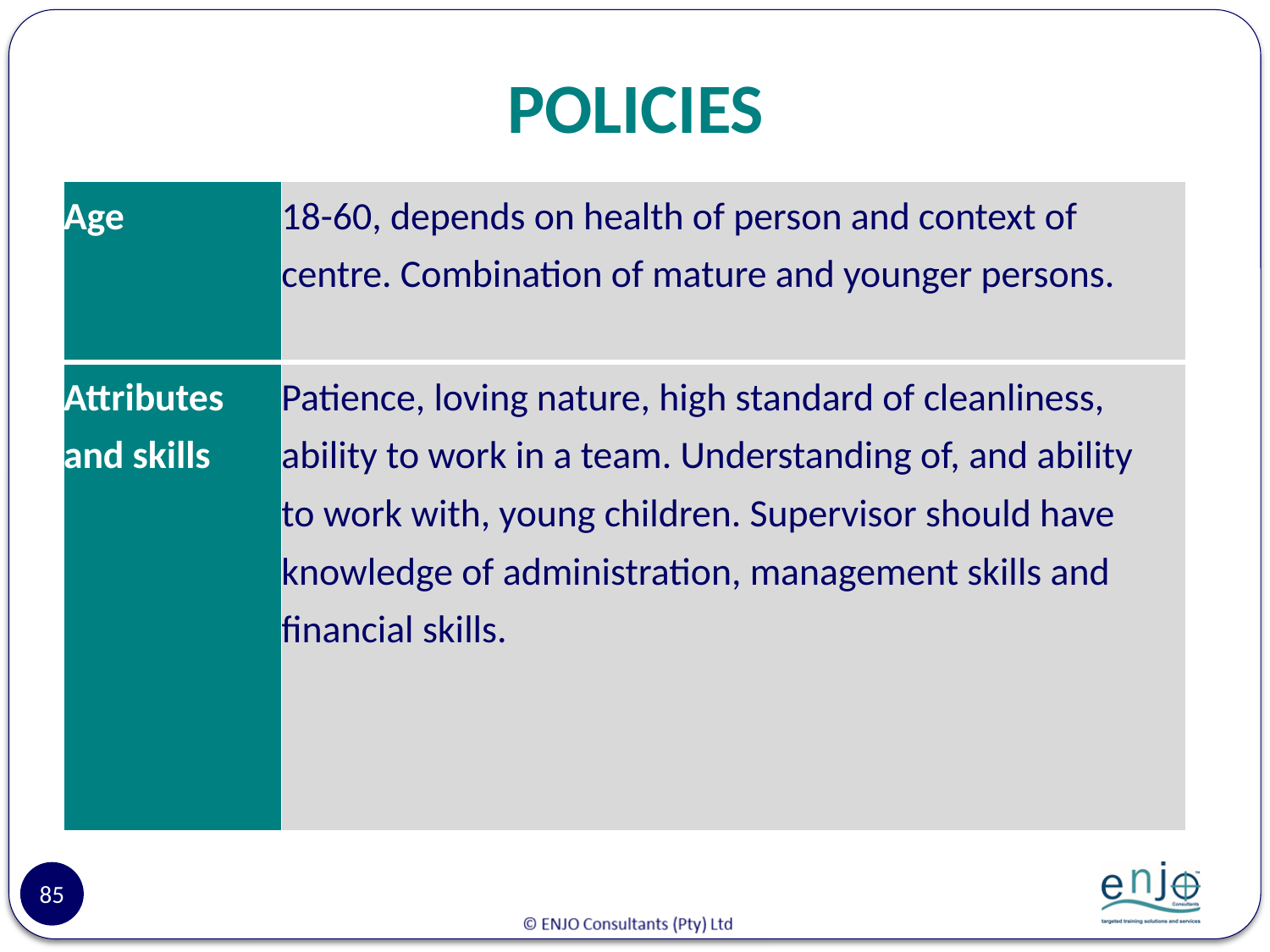

# POLICIES
| Age | 18-60, depends on health of person and context of centre. Combination of mature and younger persons. |
| --- | --- |
| Attributes and skills | Patience, loving nature, high standard of cleanliness, ability to work in a team. Understanding of, and ability to work with, young children. Supervisor should have knowledge of administration, management skills and financial skills. |

85